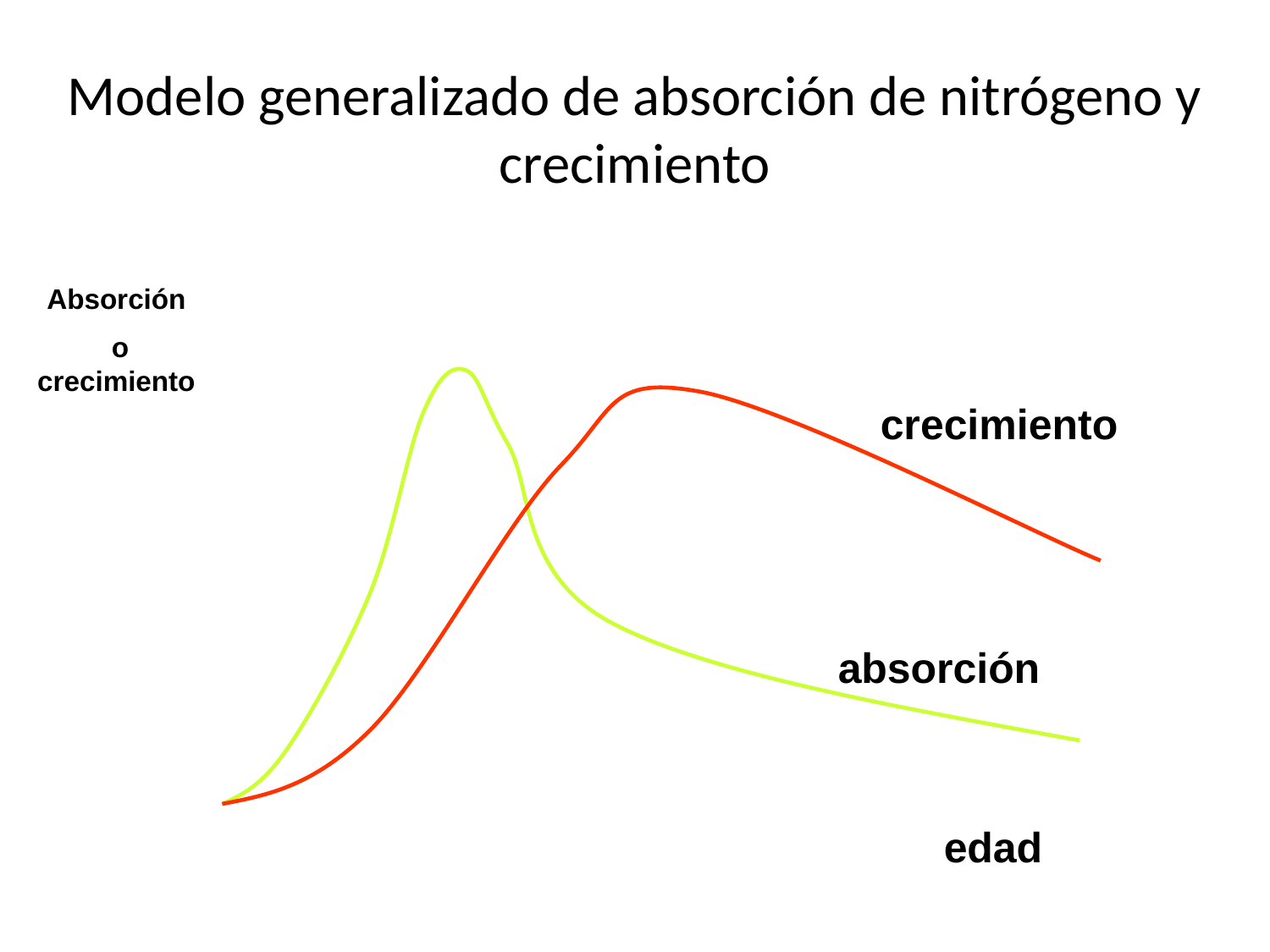

# Modelo generalizado de absorción de nitrógeno y crecimiento

Absorción
 o crecimiento

crecimiento
absorción

edad